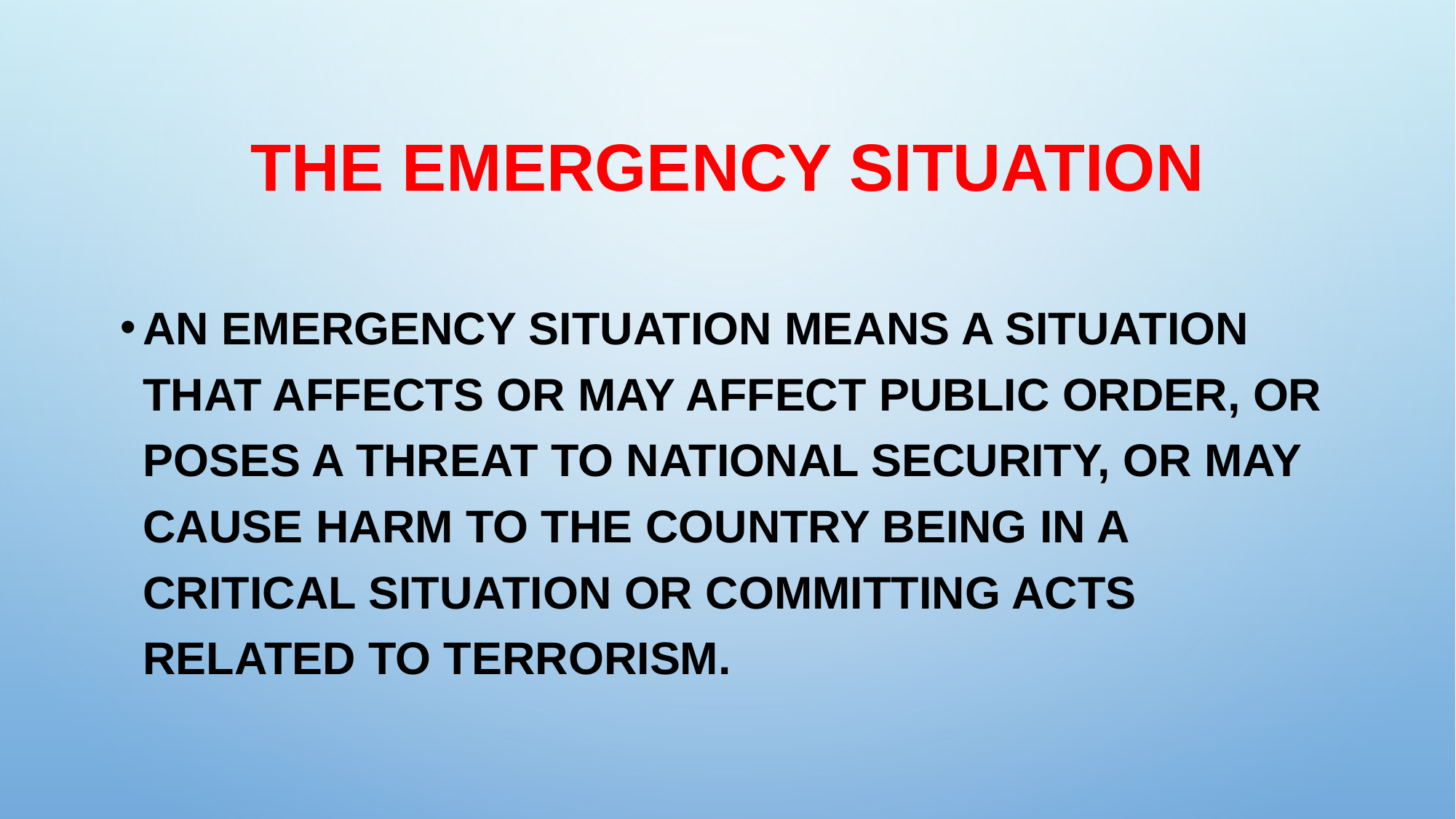

# The emergency situation
An emergency situation means a situation that affects or may affect public order, or poses a threat to national security, or may cause harm to the country Being in a critical situation or committing acts related to terrorism.